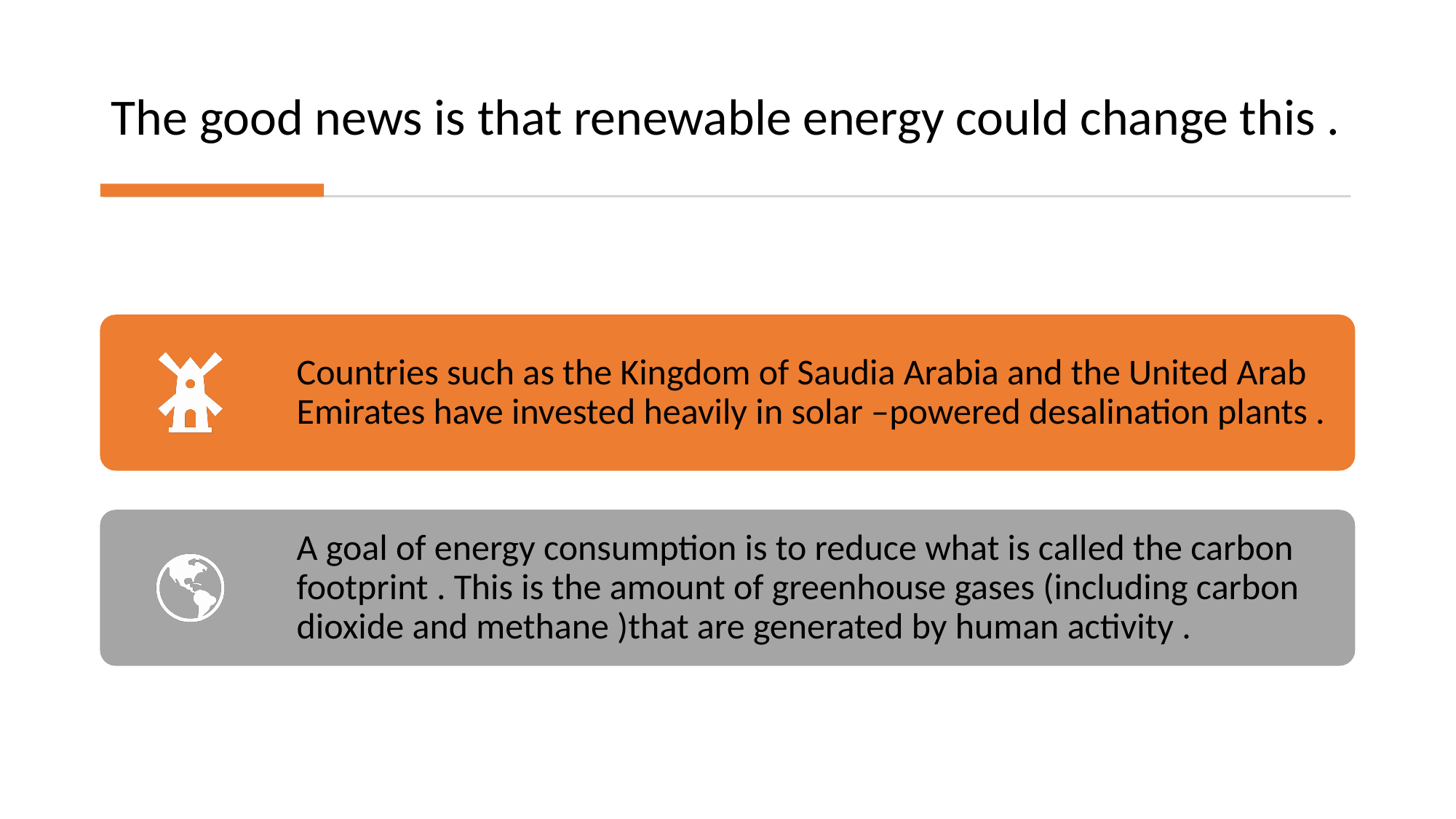

# The good news is that renewable energy could change this .

Countries such as the Kingdom of Saudia Arabia and the United Arab Emirates have invested heavily in solar –powered desalination plants .
A goal of energy consumption is to reduce what is called the carbon footprint . This is the amount of greenhouse gases (including carbon dioxide and methane )that are generated by human activity .